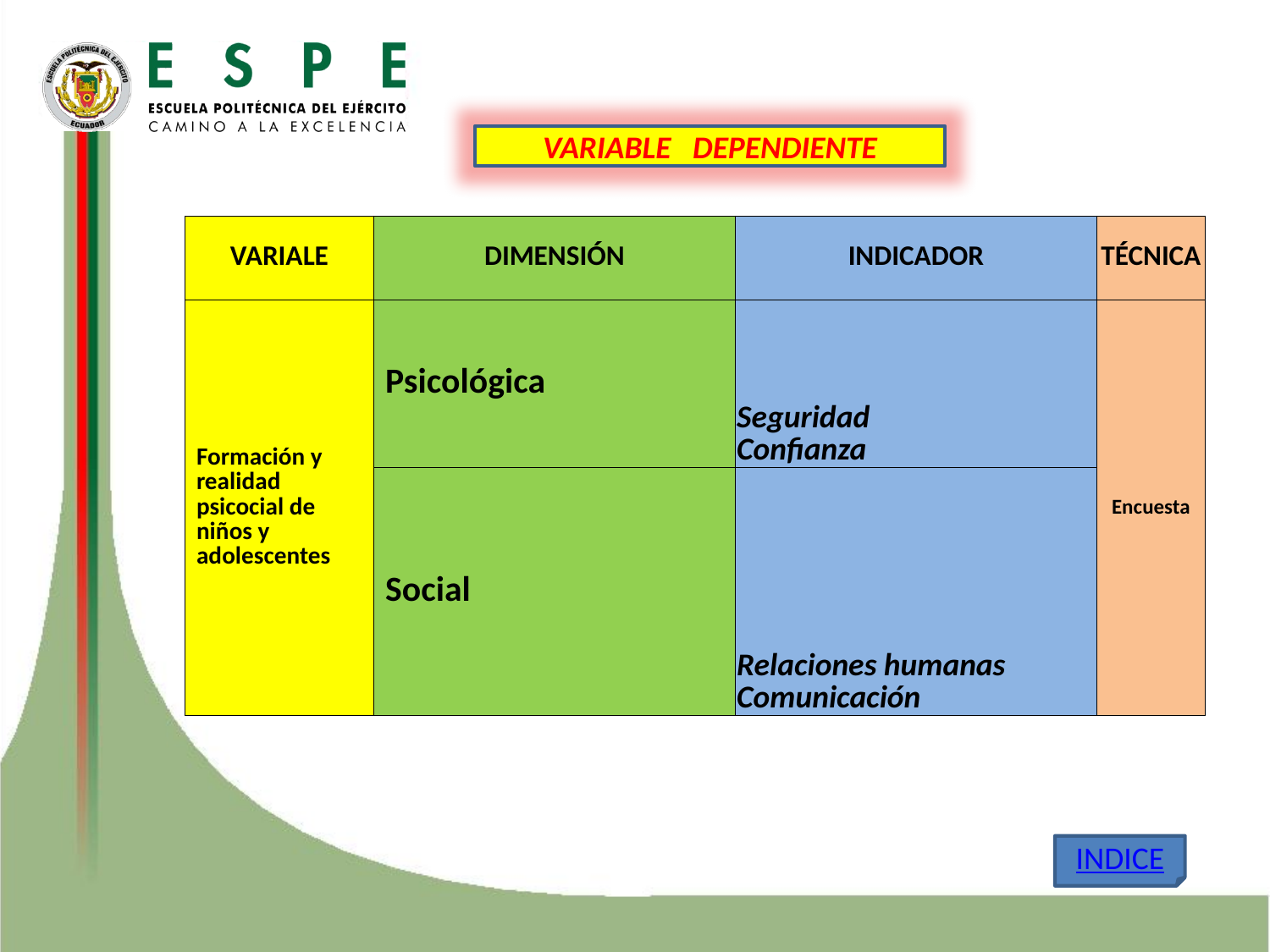

VARIABLE   DEPENDIENTE
| VARIALE | DIMENSIÓN | INDICADOR | TÉCNICA |
| --- | --- | --- | --- |
| Formación y realidad psicocial de niños y adolescentes | Psicológica | Seguridad Confianza | Encuesta |
|  | Social | Relaciones humanas Comunicación |  |
INDICE